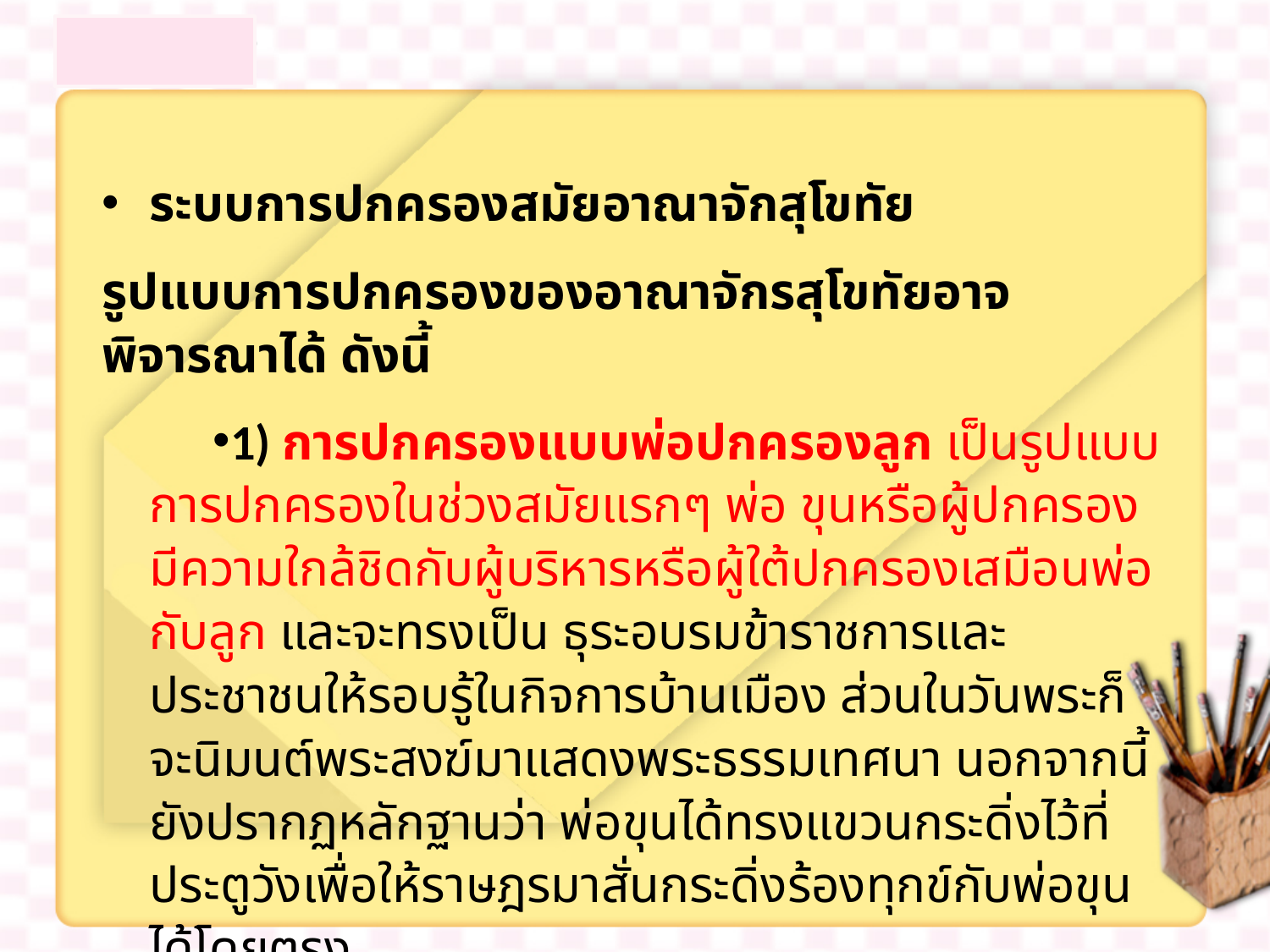

ระบบการปกครองสมัยอาณาจักสุโขทัย
รูปแบบการปกครองของอาณาจักรสุโขทัยอาจพิจารณาได้ ดังนี้
1) การปกครองแบบพ่อปกครองลูก เป็นรูปแบบการปกครองในช่วงสมัยแรกๆ พ่อ ขุนหรือผู้ปกครองมีความใกล้ชิดกับผู้บริหารหรือผู้ใต้ปกครองเสมือนพ่อกับลูก และจะทรงเป็น ธุระอบรมข้าราชการและประชาชนให้รอบรู้ในกิจการบ้านเมือง ส่วนในวันพระก็จะนิมนต์พระสงฆ์มาแสดงพระธรรมเทศนา นอกจากนี้ยังปรากฏหลักฐานว่า พ่อขุนได้ทรงแขวนกระดิ่งไว้ที่ ประตูวังเพื่อให้ราษฎรมาสั่นกระดิ่งร้องทุกข์กับพ่อขุนได้โดยตรง